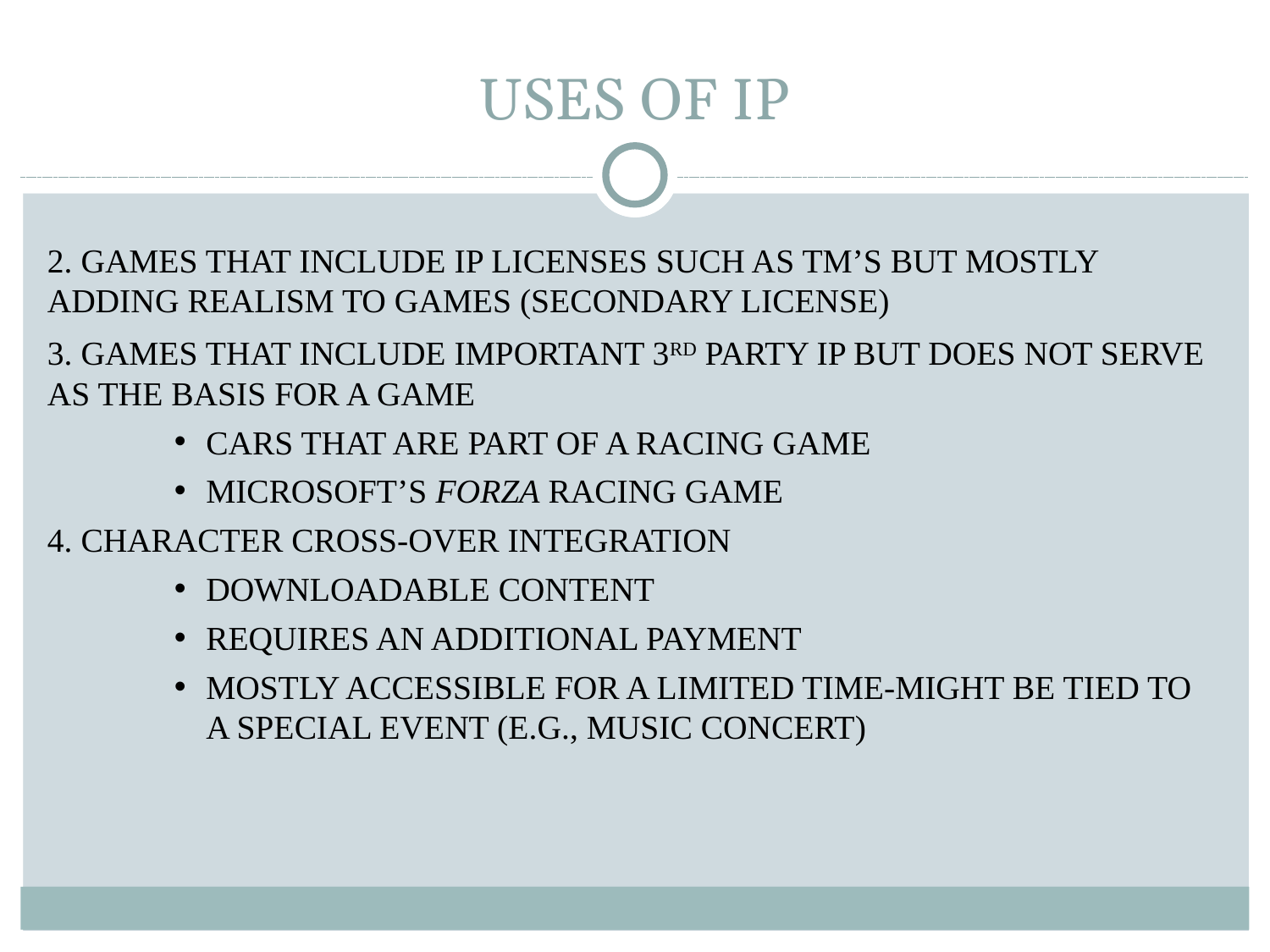

# USES OF IP

6

2. Games that include IP licenses such as TM’s but mostly adding realism to games (secondary license)
3. Games that include important 3rd party IP but does not serve as the basis for a game
Cars that are part of a racing game
Microsoft’s Forza racing game
4. CHARACTER CROSS-OVER INTEGRATION
DOWNLOADABLE CONTENT
REQUIRES AN ADDITIONAL PAYMENT
MOSTLY ACCESSIBLE FOR A LIMITED TIME-MIGHT BE TIED TO A SPECIAL EVENT (E.G., MUSIC CONCERT)